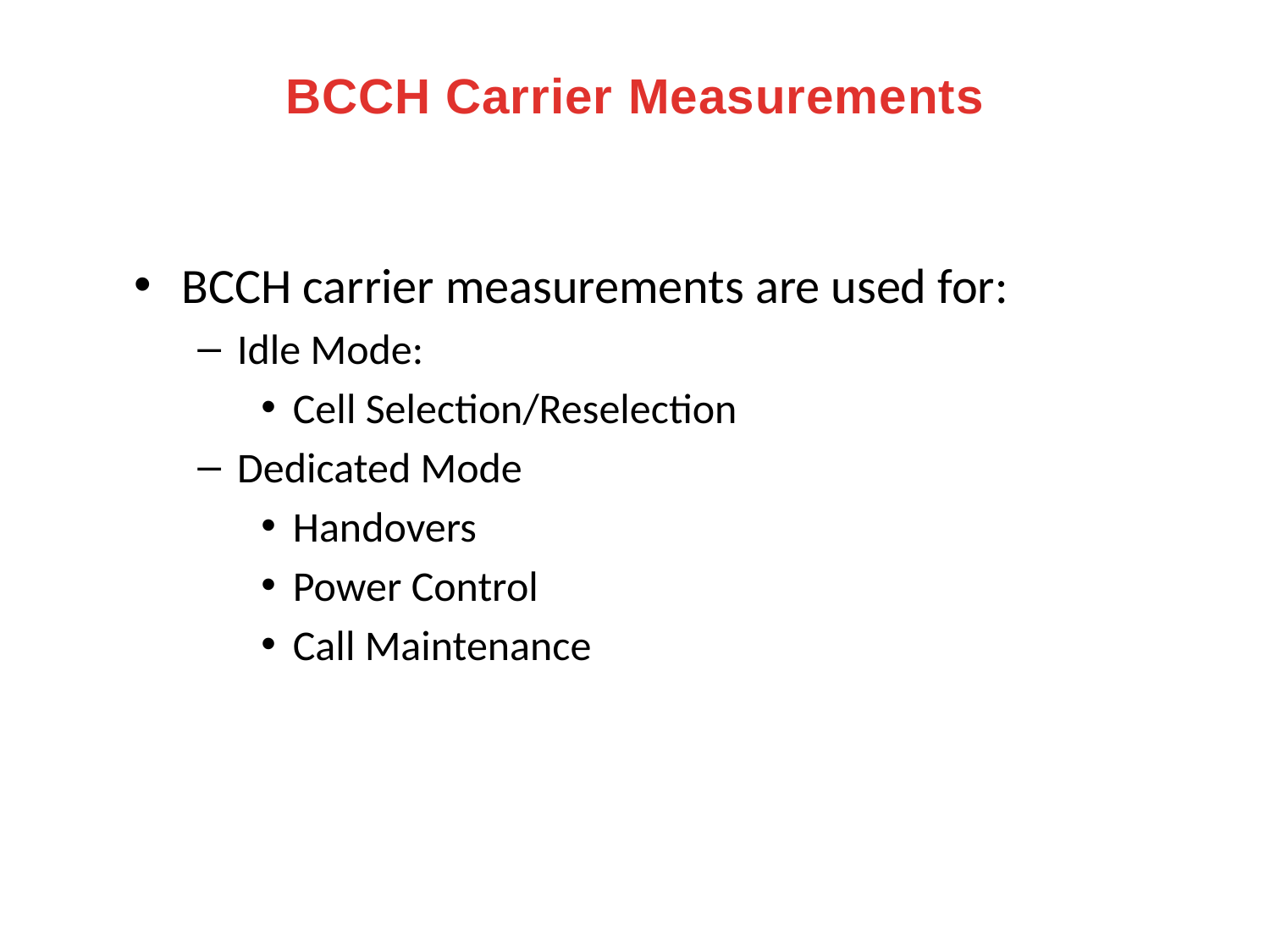

# BCCH Carrier Measurements
BCCH carrier measurements are used for:
Idle Mode:
Cell Selection/Reselection
Dedicated Mode
Handovers
Power Control
Call Maintenance